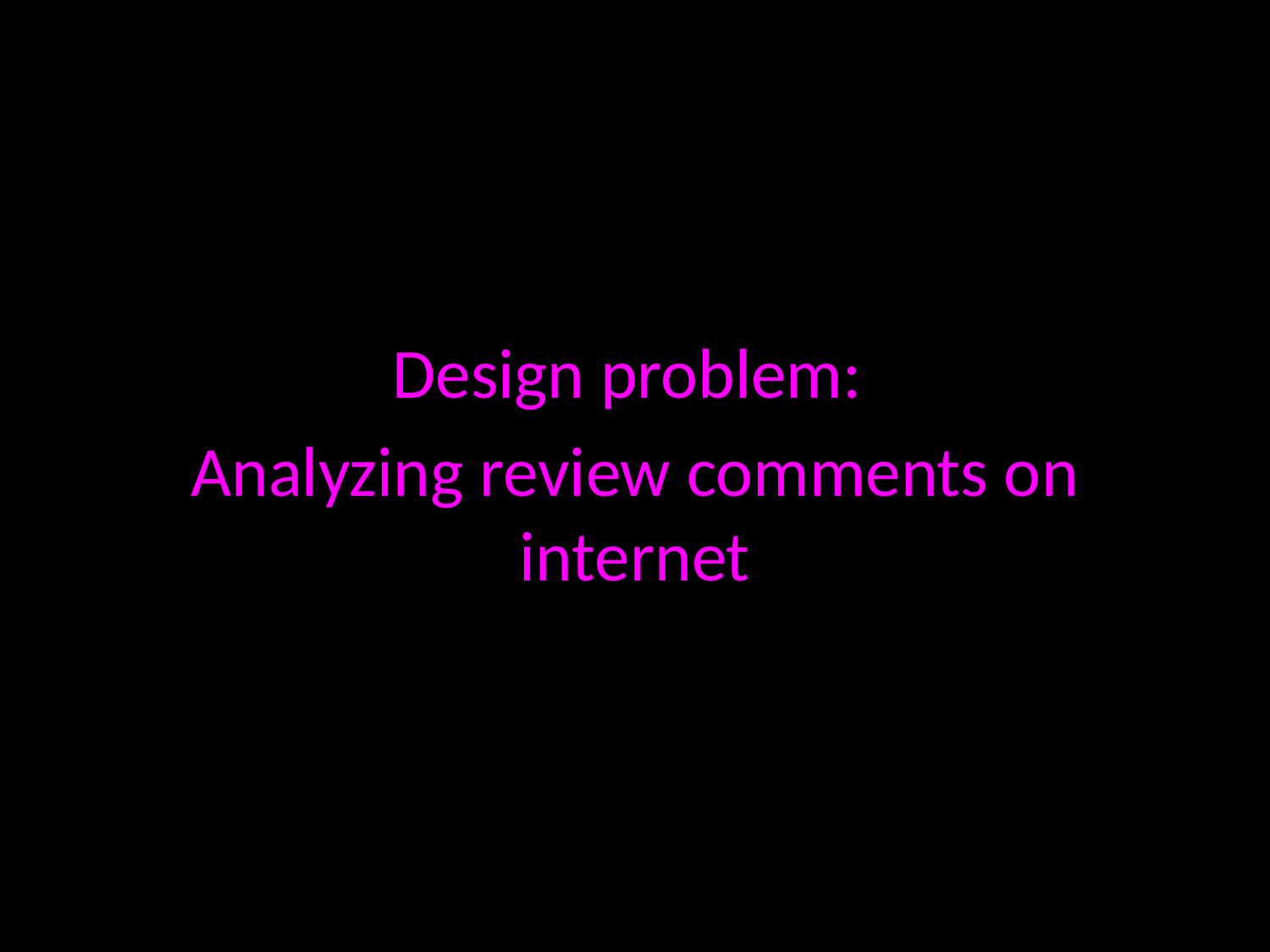

Design problem:
Analyzing review comments on internet